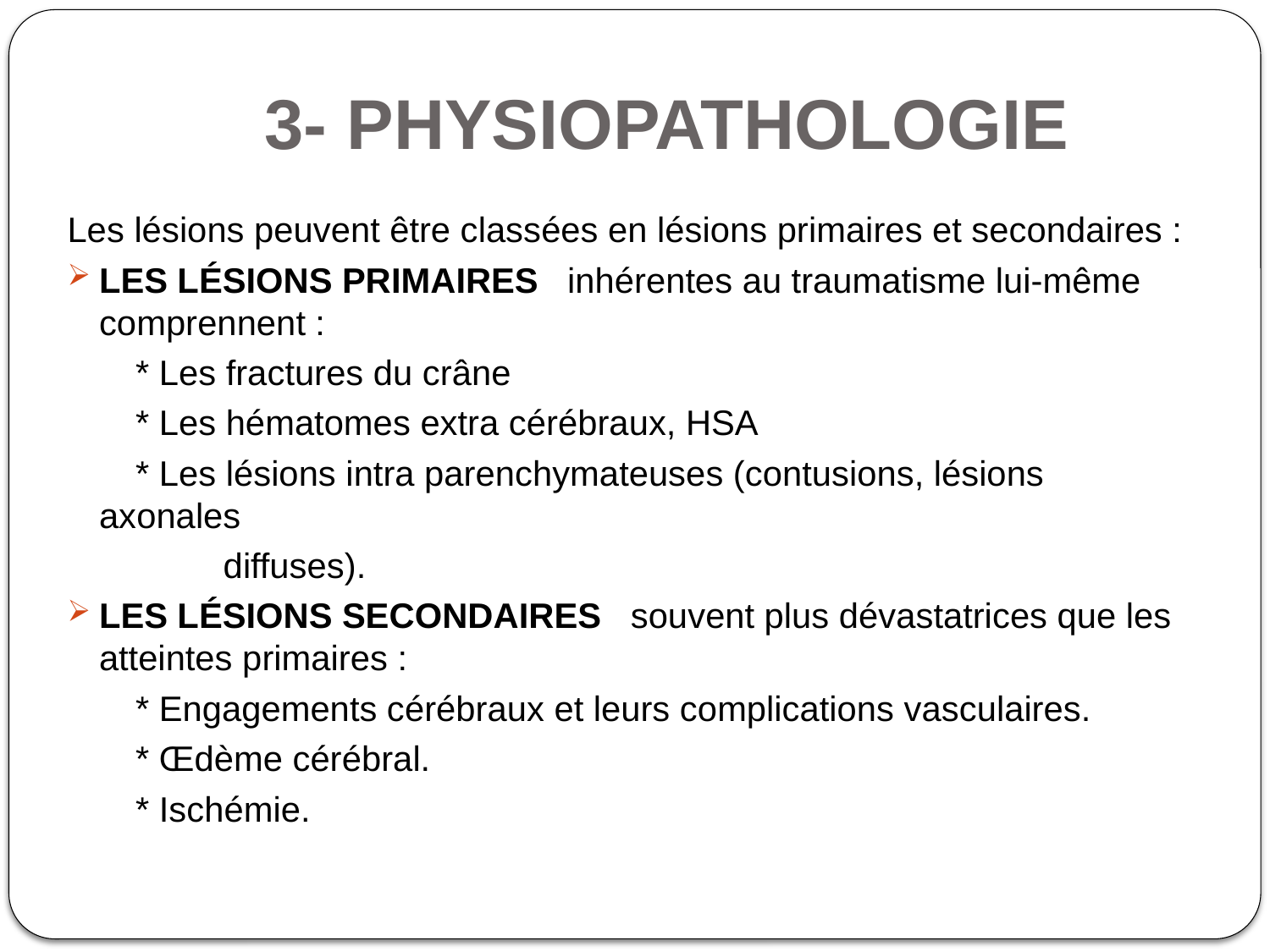

# 3- PHYSIOPATHOLOGIE
Les lésions peuvent être classées en lésions primaires et secondaires :
LES LÉSIONS PRIMAIRES   inhérentes au traumatisme lui-même comprennent :
       * Les fractures du crâne
       * Les hématomes extra cérébraux, HSA
       * Les lésions intra parenchymateuses (contusions, lésions  axonales
                diffuses).
LES LÉSIONS SECONDAIRES   souvent plus dévastatrices que les atteintes primaires :
       * Engagements cérébraux et leurs complications vasculaires.
       * Œdème cérébral.
       * Ischémie.